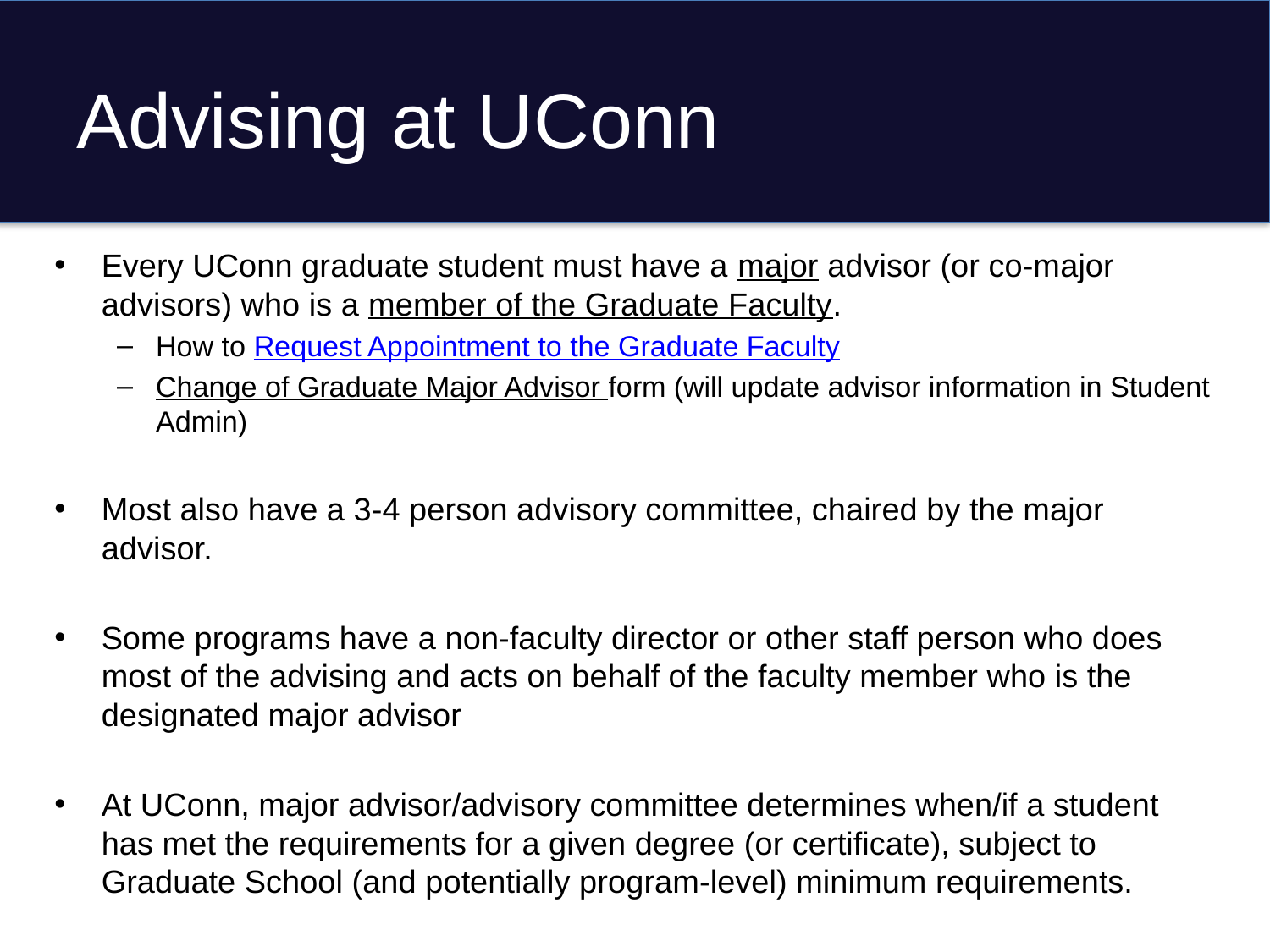

# Advising at UConn
Every UConn graduate student must have a major advisor (or co-major advisors) who is a member of the Graduate Faculty.
How to Request Appointment to the Graduate Faculty
Change of Graduate Major Advisor form (will update advisor information in Student Admin)

Most also have a 3-4 person advisory committee, chaired by the major advisor.

Some programs have a non-faculty director or other staff person who does most of the advising and acts on behalf of the faculty member who is the designated major advisor

At UConn, major advisor/advisory committee determines when/if a student has met the requirements for a given degree (or certificate), subject to Graduate School (and potentially program-level) minimum requirements.